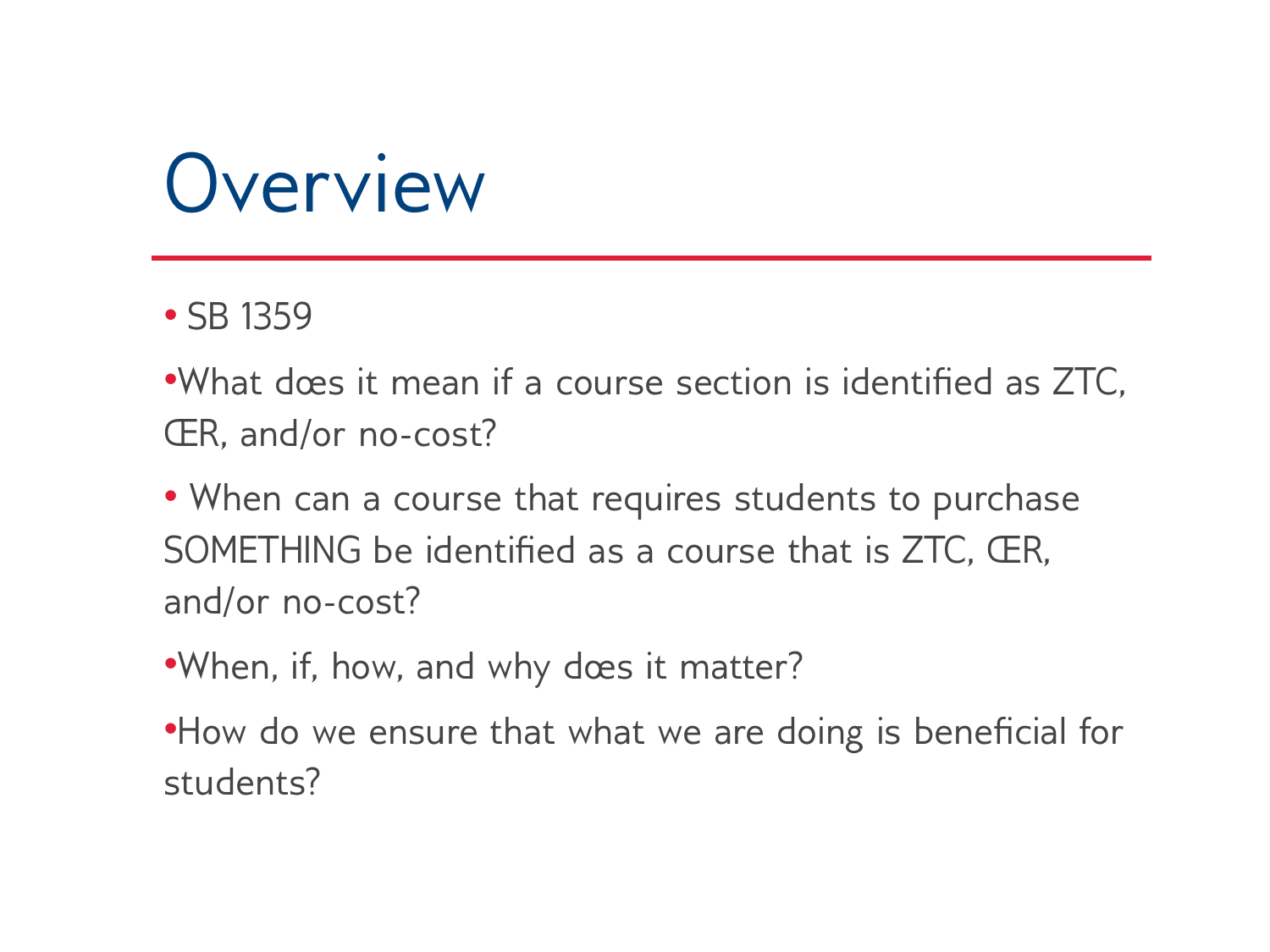

# Overview
SB 1359
What does it mean if a course section is identified as ZTC, OER, and/or no-cost?
 When can a course that requires students to purchase SOMETHING be identified as a course that is ZTC, OER, and/or no-cost?
When, if, how, and why does it matter?
How do we ensure that what we are doing is beneficial for students?